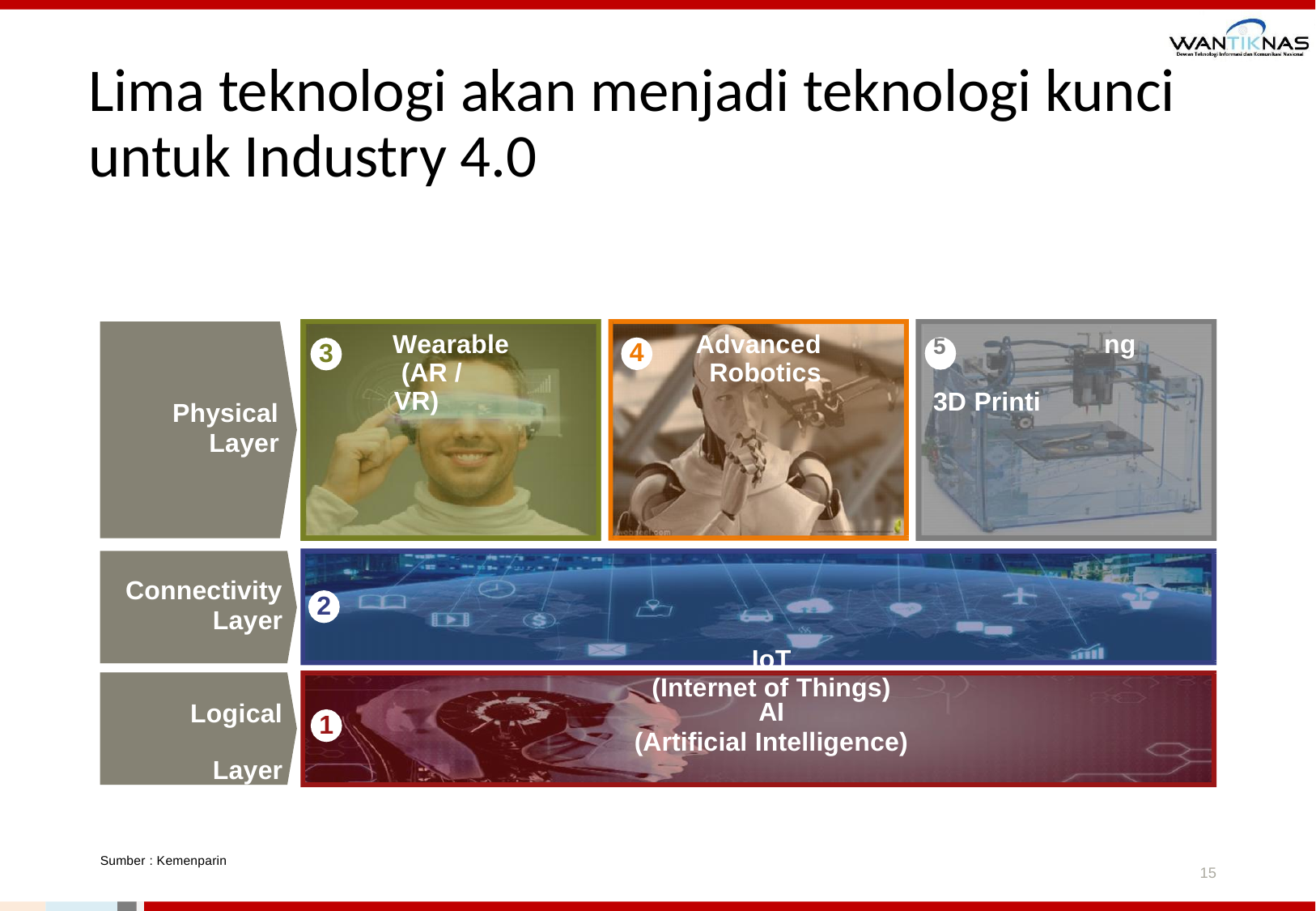

Making
# Lima teknologi akan menjadi teknologi kunci untuk Industry 4.0

Wearable  (AR / VR)
Advanced  Robotics
ng
5	3D Printi

IoT  (Internet of Things)
4
3

Physical
Layer

Connectivity
Layer
2

Logical  Layer
AI
(Artificial Intelligence)
1

Sumber : Kemenparin
15